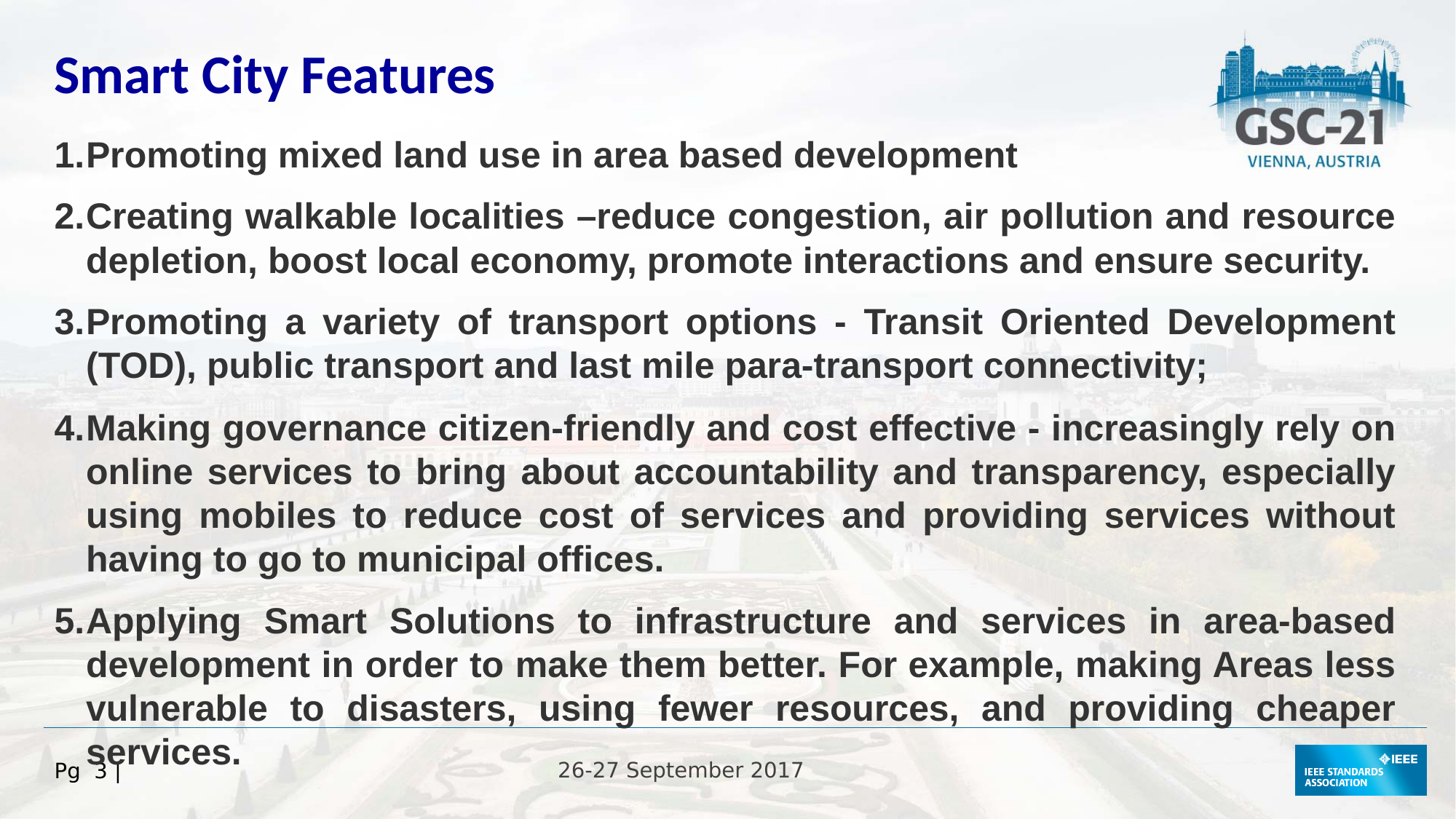

Smart City Features
Promoting mixed land use in area based development
Creating walkable localities –reduce congestion, air pollution and resource depletion, boost local economy, promote interactions and ensure security.
Promoting a variety of transport options - Transit Oriented Development (TOD), public transport and last mile para-transport connectivity;
Making governance citizen-friendly and cost effective - increasingly rely on online services to bring about accountability and transparency, especially using mobiles to reduce cost of services and providing services without having to go to municipal offices.
Applying Smart Solutions to infrastructure and services in area-based development in order to make them better. For example, making Areas less vulnerable to disasters, using fewer resources, and providing cheaper services.
Pg  3 |